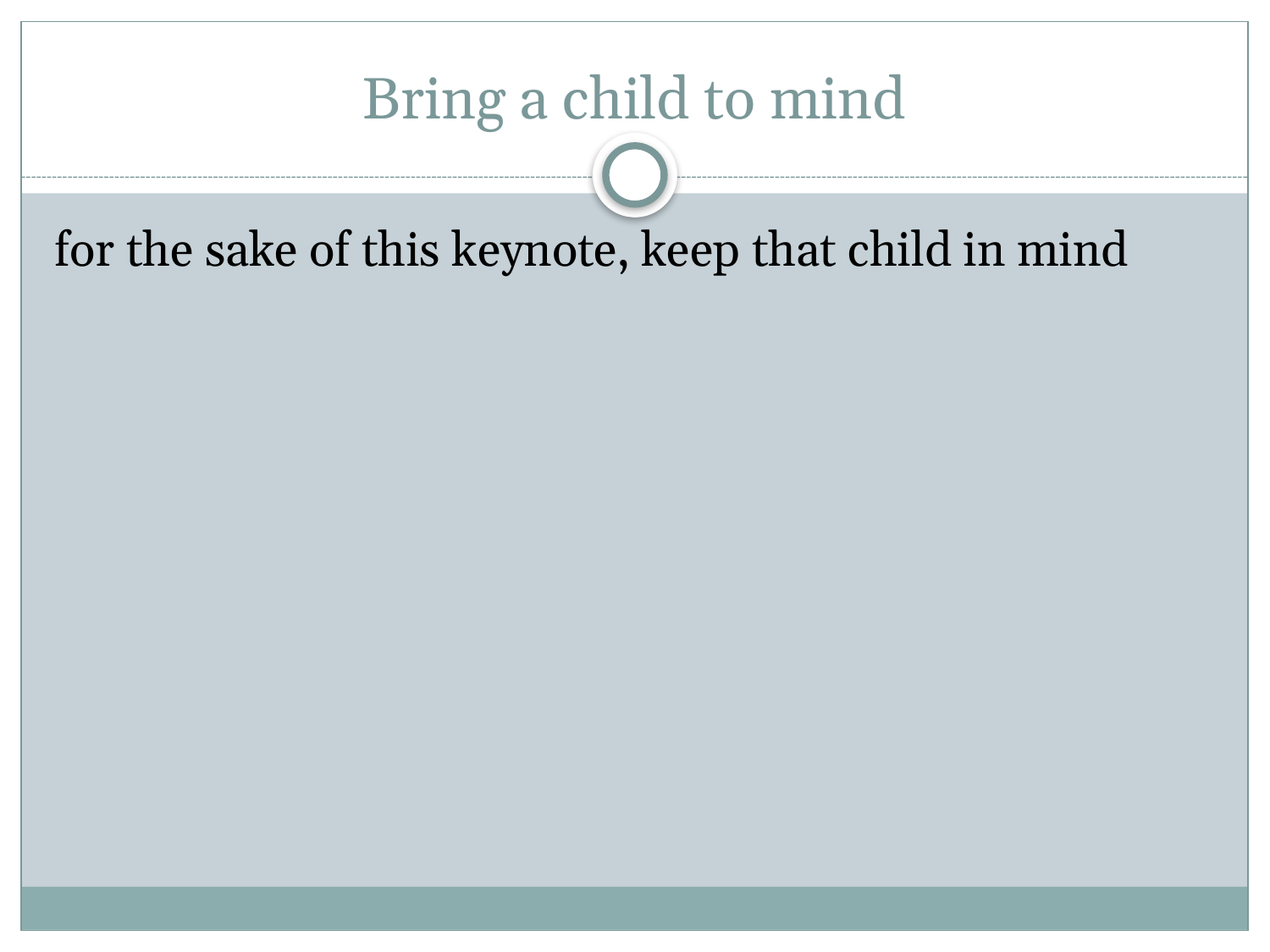

# Bring a child to mind
for the sake of this keynote, keep that child in mind